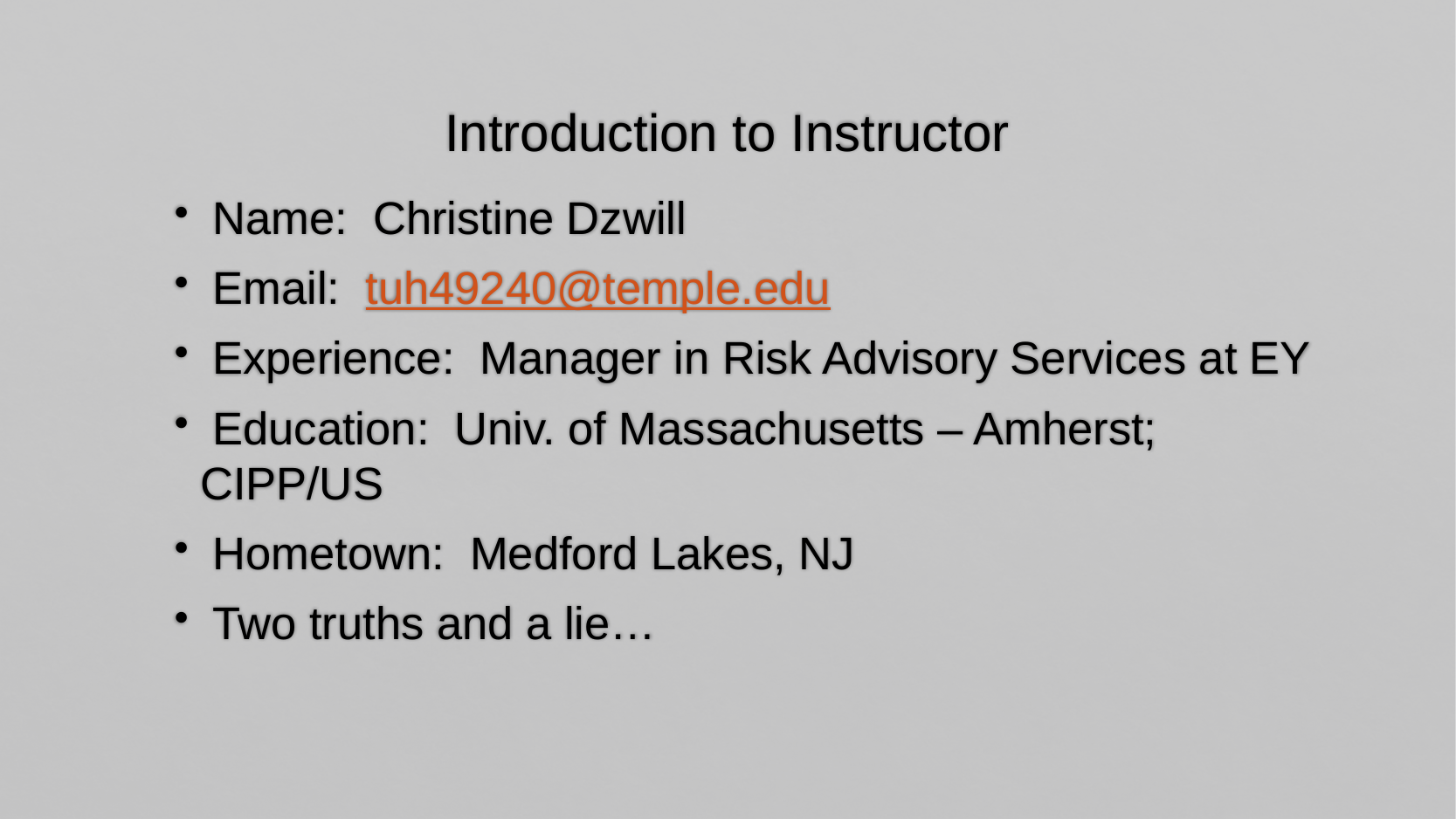

# Introduction to Instructor
 Name:  Christine Dzwill
 Email:  tuh49240@temple.edu
 Experience:  Manager in Risk Advisory Services at EY
 Education:  Univ. of Massachusetts – Amherst; CIPP/US
 Hometown:  Medford Lakes, NJ
 Two truths and a lie…